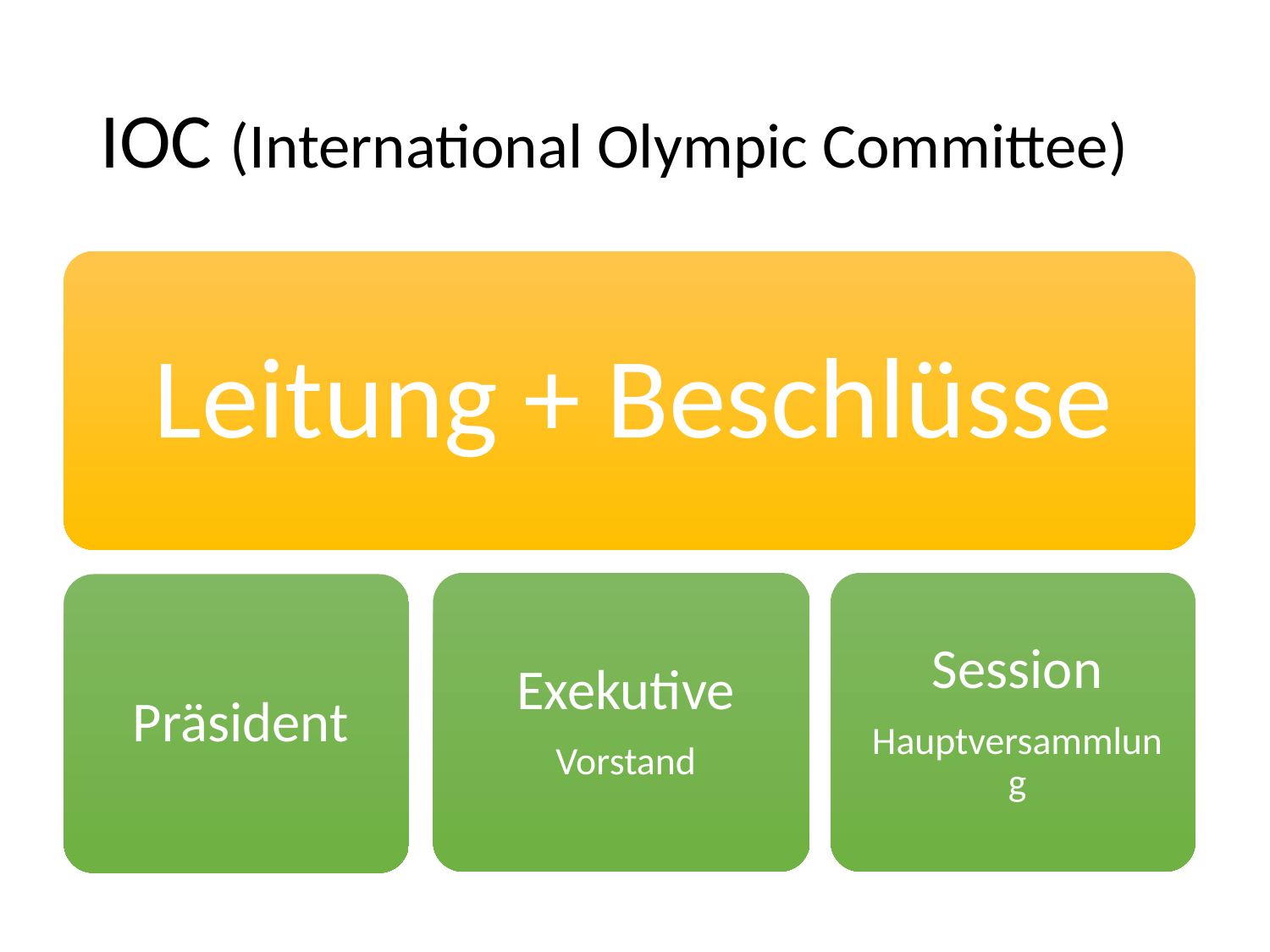

# IOC (International Olympic Committee)
Leitung + Beschlüsse
Präsident
Exekutive
Vorstand
Session
Hauptversammlung